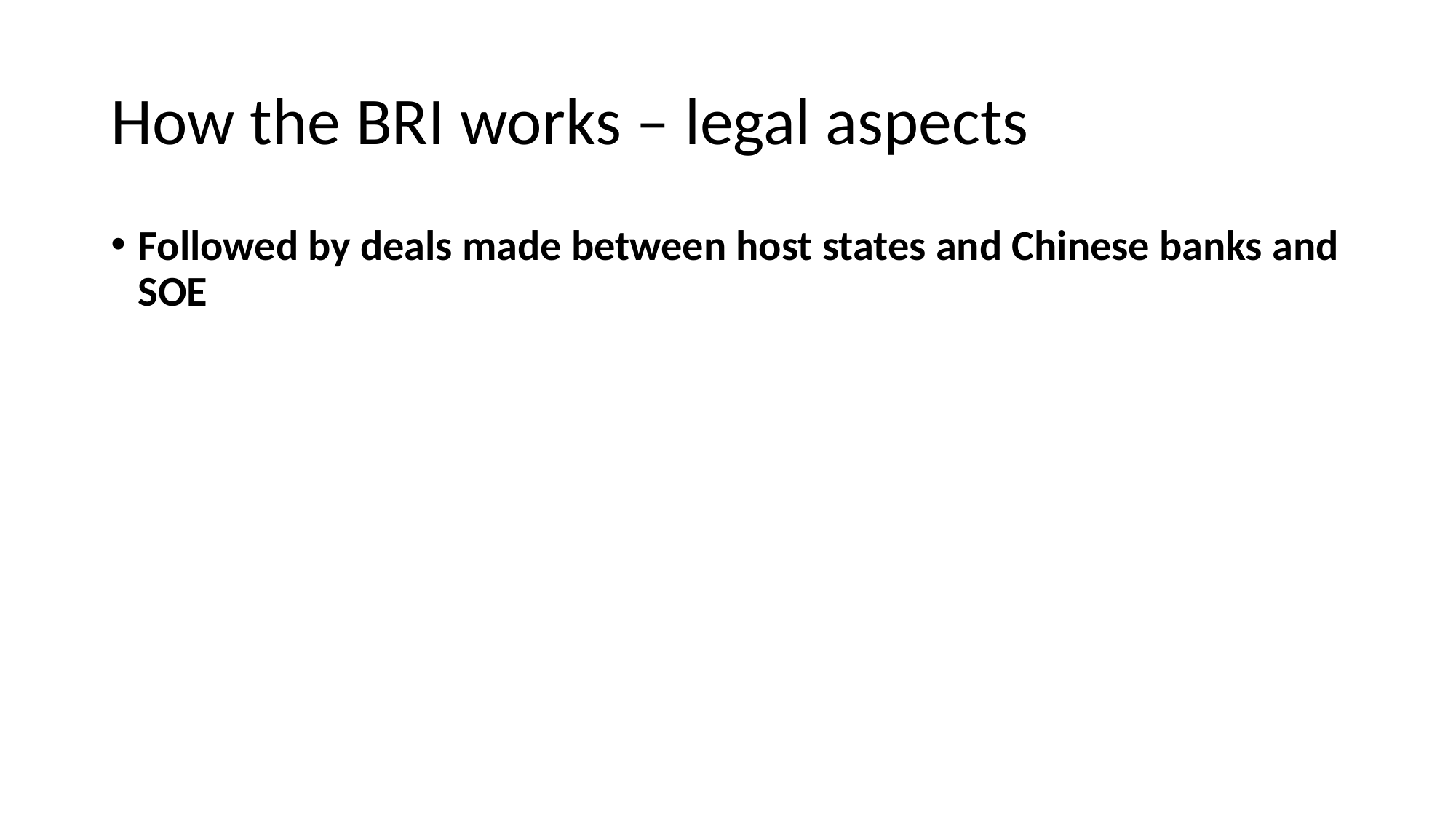

# How the BRI works – legal aspects
Followed by deals made between host states and Chinese banks and SOE